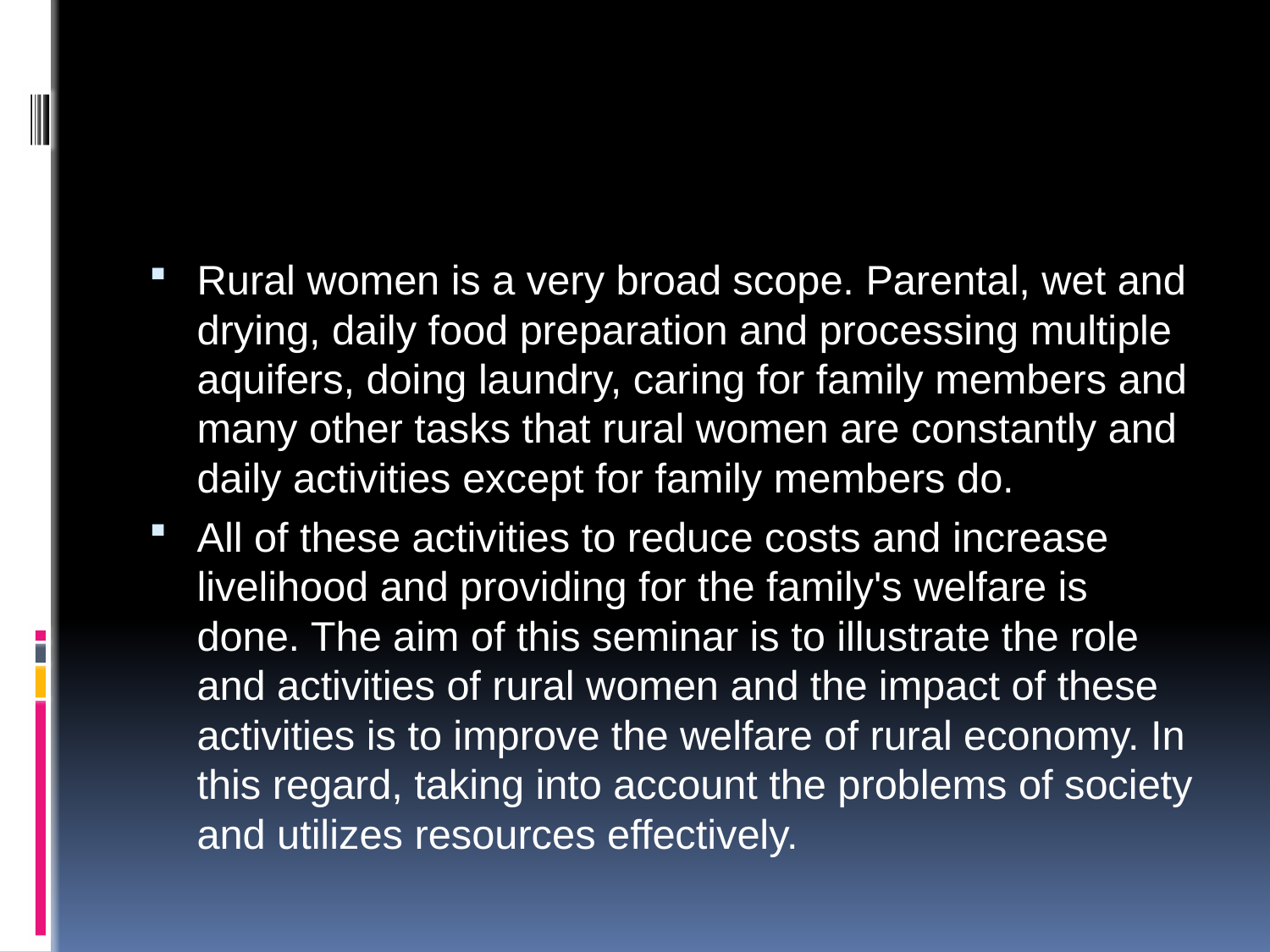

Rural women is a very broad scope. Parental, wet and drying, daily food preparation and processing multiple aquifers, doing laundry, caring for family members and many other tasks that rural women are constantly and daily activities except for family members do.
All of these activities to reduce costs and increase livelihood and providing for the family's welfare is done. The aim of this seminar is to illustrate the role and activities of rural women and the impact of these activities is to improve the welfare of rural economy. In this regard, taking into account the problems of society and utilizes resources effectively.